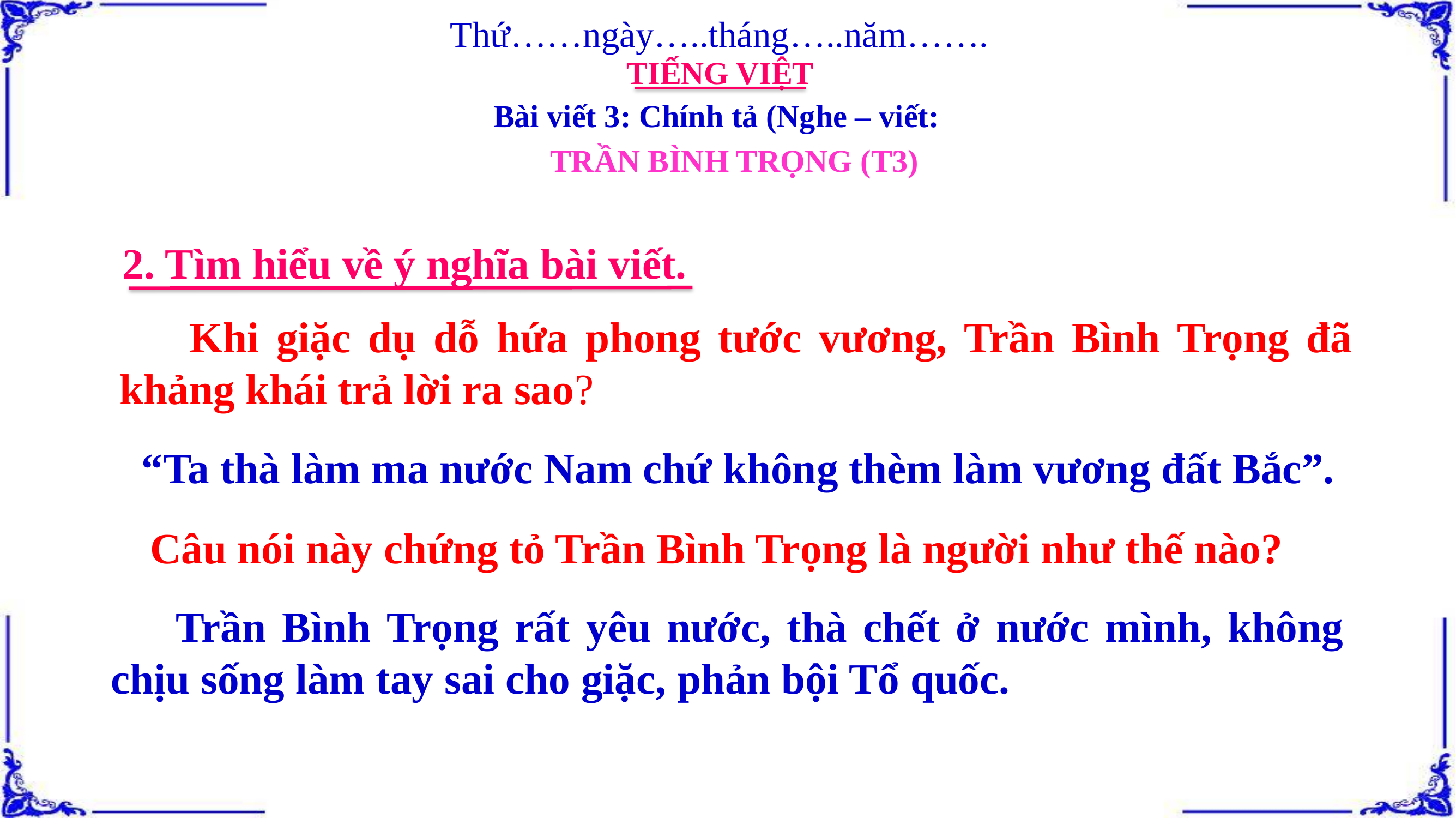

Thứ……ngày…..tháng…..năm…….
TIẾNG VIỆT
Bài viết 3: Chính tả (Nghe – viết:
TRẦN BÌNH TRỌNG (T3)
2. Tìm hiểu về ý nghĩa bài viết.
    Khi giặc dụ dỗ hứa phong tước vương, Trần Bình Trọng đã khảng khái trả lời ra sao?
  “Ta thà làm ma nước Nam chứ không thèm làm vương đất Bắc”.
   Câu nói này chứng tỏ Trần Bình Trọng là người như thế nào?
    Trần Bình Trọng rất yêu nước, thà chết ở nước mình, không chịu sống làm tay sai cho giặc, phản bội Tổ quốc.